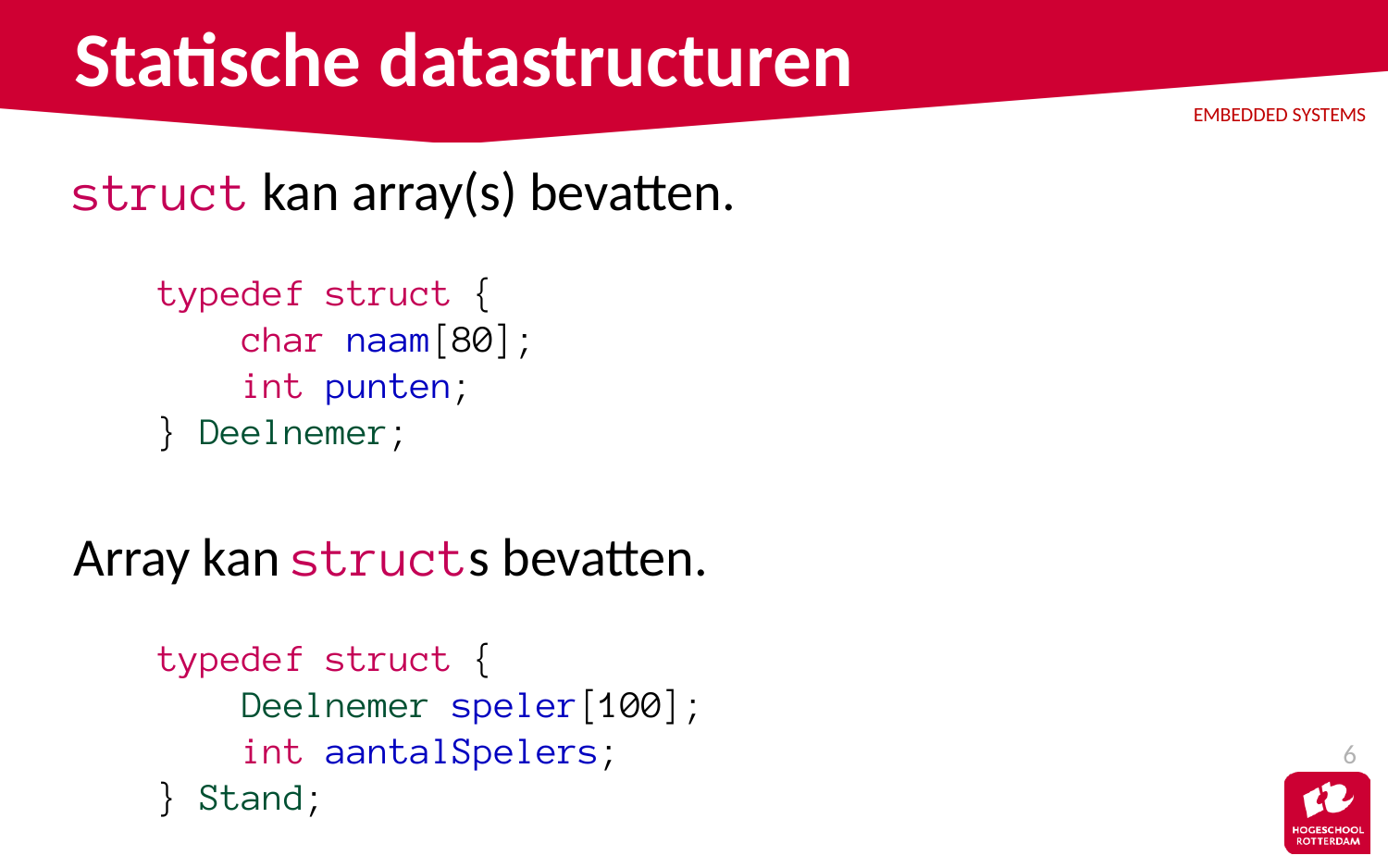

# Statische datastructuren
struct kan array(s) bevatten.

    typedef struct {
        char naam[80];
        int punten;
    } Deelnemer;

Array kan structs bevatten.

    typedef struct {
        Deelnemer speler[100];
        int aantalSpelers;
    } Stand;
6